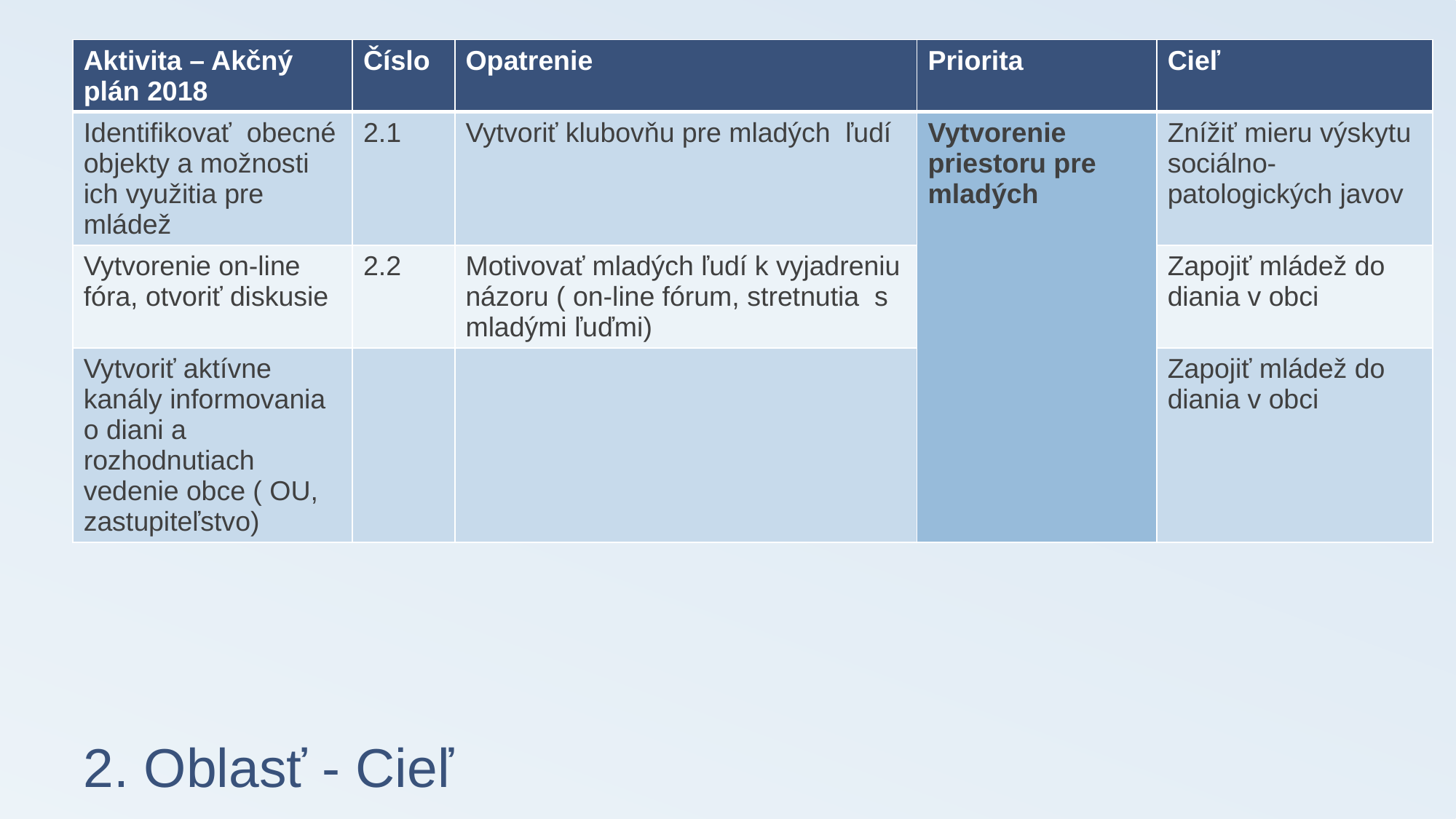

| Aktivita – Akčný plán 2018 | Číslo | Opatrenie | Priorita | Cieľ |
| --- | --- | --- | --- | --- |
| Identifikovať obecné objekty a možnosti ich využitia pre mládež | 2.1 | Vytvoriť klubovňu pre mladých ľudí | Vytvorenie priestoru pre mladých | Znížiť mieru výskytu sociálno-patologických javov |
| Vytvorenie on-line fóra, otvoriť diskusie | 2.2 | Motivovať mladých ľudí k vyjadreniu názoru ( on-line fórum, stretnutia s mladými ľuďmi) |  | Zapojiť mládež do diania v obci |
| Vytvoriť aktívne kanály informovania o diani a rozhodnutiach vedenie obce ( OU, zastupiteľstvo) |  |  |  | Zapojiť mládež do diania v obci |
# 2. Oblasť - Cieľ